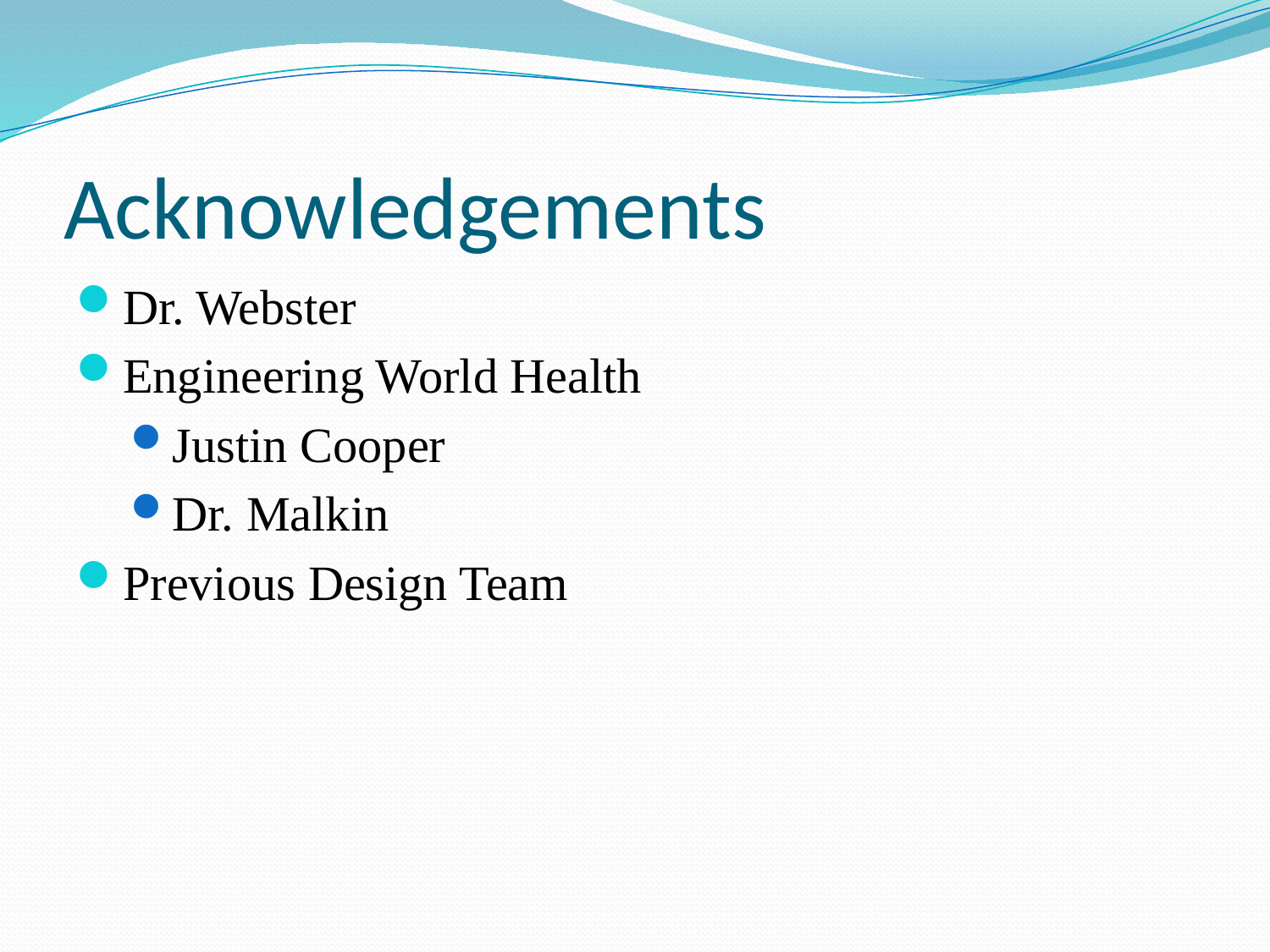

# Acknowledgements
Dr. Webster
Engineering World Health
Justin Cooper
Dr. Malkin
Previous Design Team